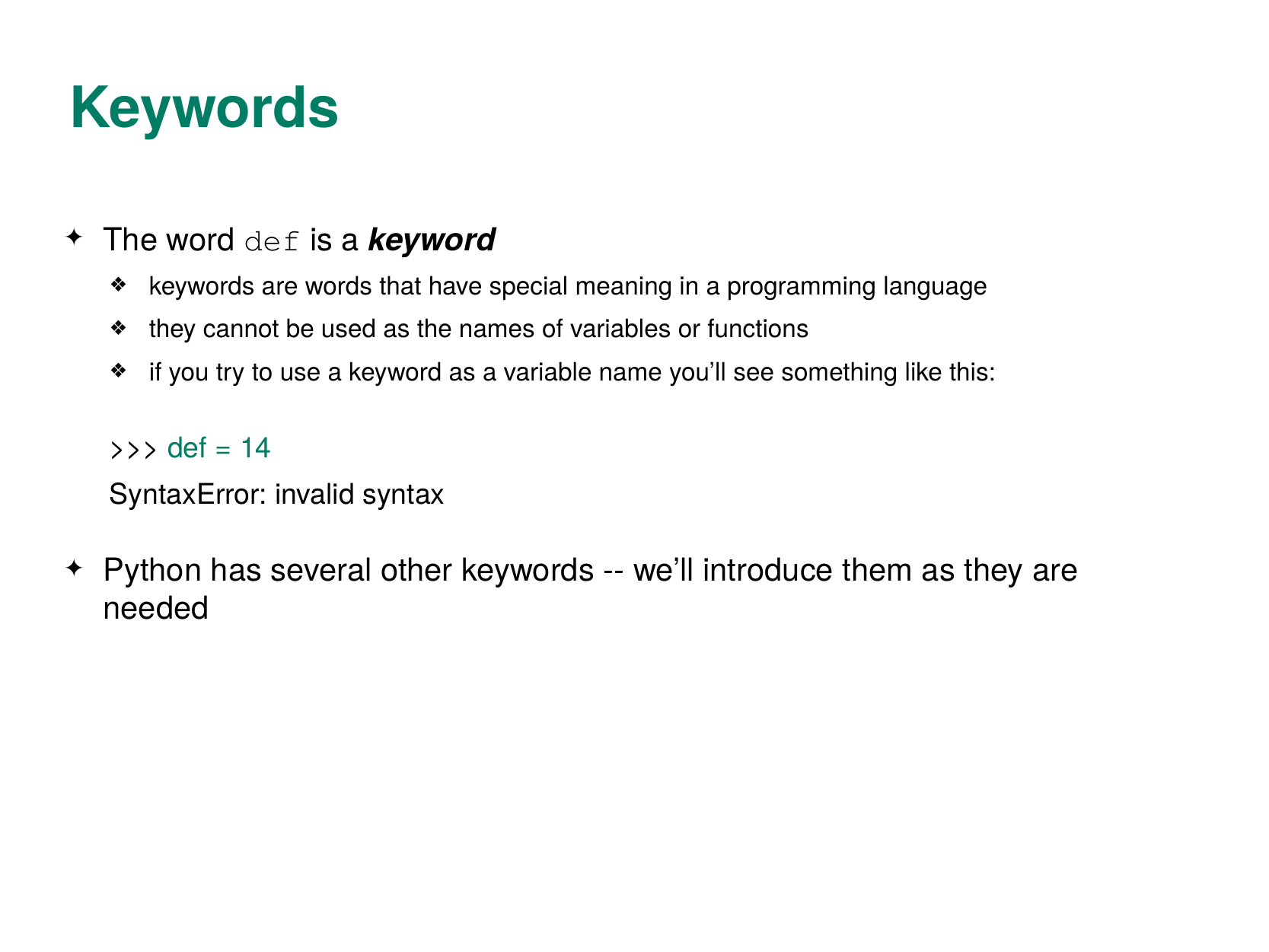

# Keywords
The word def is a keyword
keywords are words that have special meaning in a programming language
they cannot be used as the names of variables or functions
if you try to use a keyword as a variable name you’ll see something like this:
>>> def = 14
SyntaxError: invalid syntax
Python has several other keywords -- we’ll introduce them as they are needed